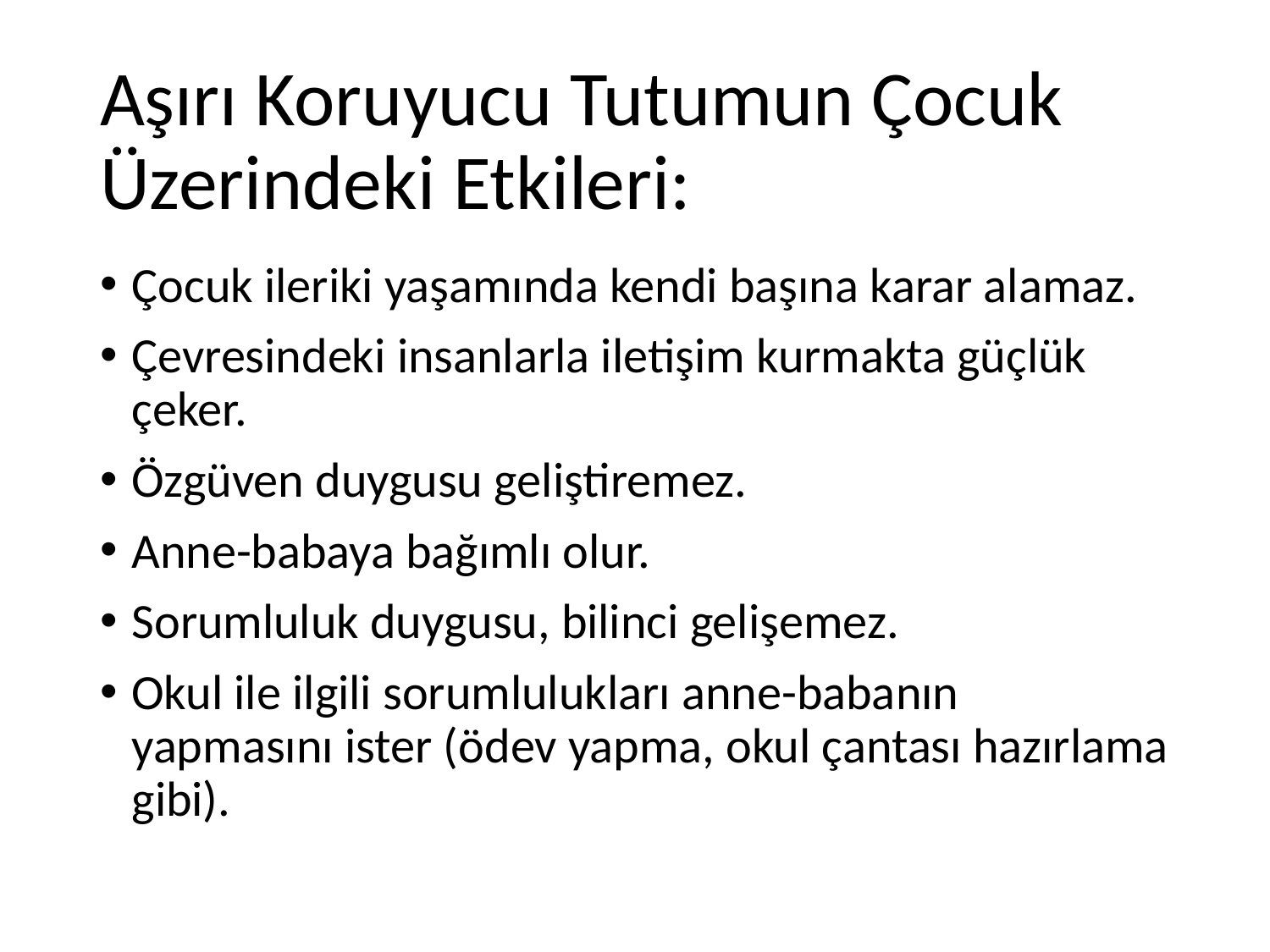

# Aşırı Koruyucu Tutumun Çocuk Üzerindeki Etkileri:
Çocuk ileriki yaşamında kendi başına karar alamaz.
Çevresindeki insanlarla iletişim kurmakta güçlük çeker.
Özgüven duygusu geliştiremez.
Anne-babaya bağımlı olur.
Sorumluluk duygusu, bilinci gelişemez.
Okul ile ilgili sorumlulukları anne-babanın yapmasını ister (ödev yapma, okul çantası hazırlama gibi).